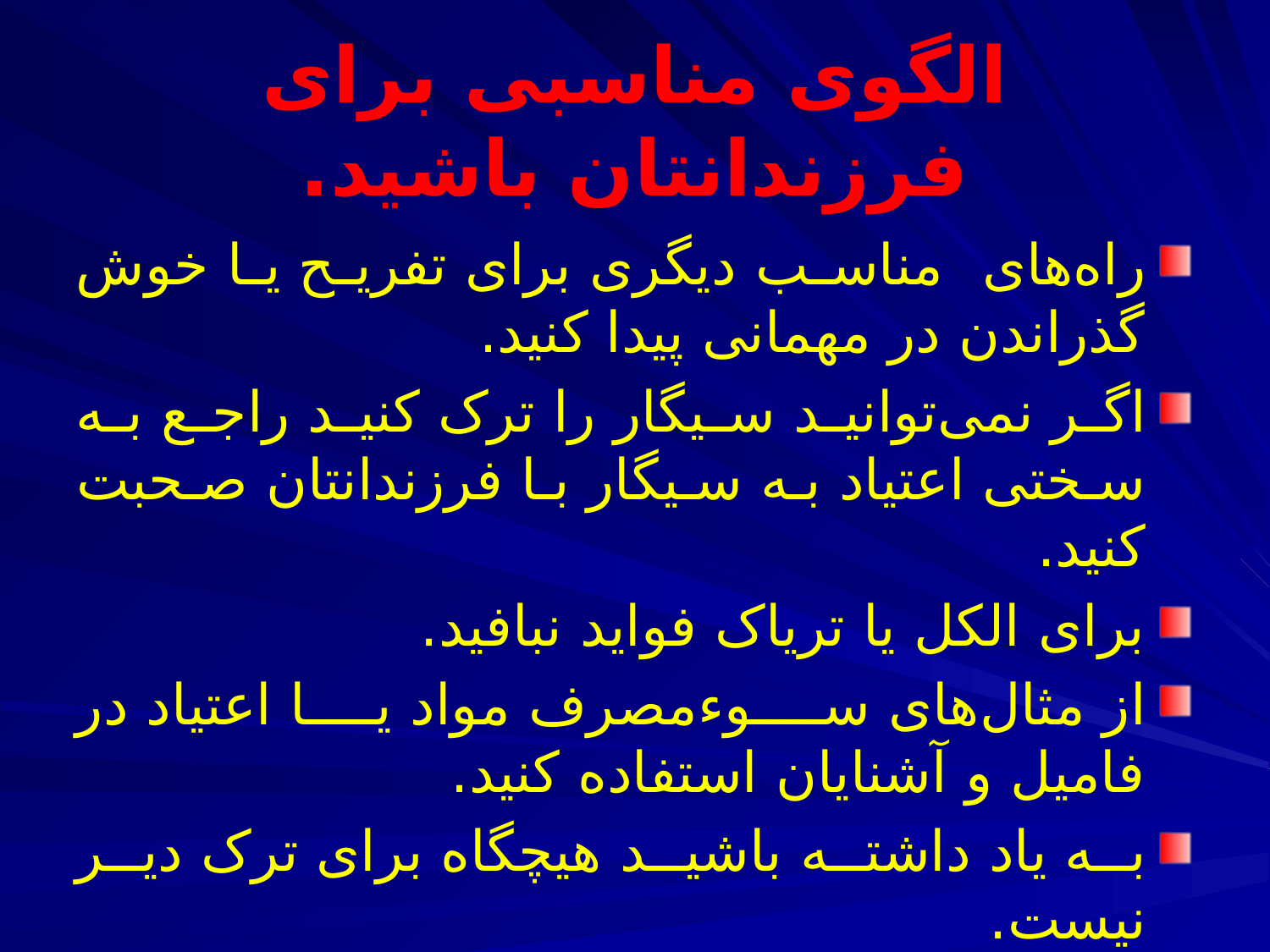

# الگوی مناسبی برای فرزندانتان باشید.
راه‌های مناسب دیگری برای تفریح یا خوش گذراندن در مهمانی پیدا کنید.
اگر نمی‌توانید سیگار را ترک کنید راجع به سختی اعتیاد به سیگار با فرزندانتان صحبت کنید.
برای الکل یا تریاک فواید نبافید.
از مثال‌های سوءمصرف مواد یا اعتیاد در فامیل و آشنایان استفاده کنید.
به یاد داشته باشید هیچگاه برای ترک دیر نیست.